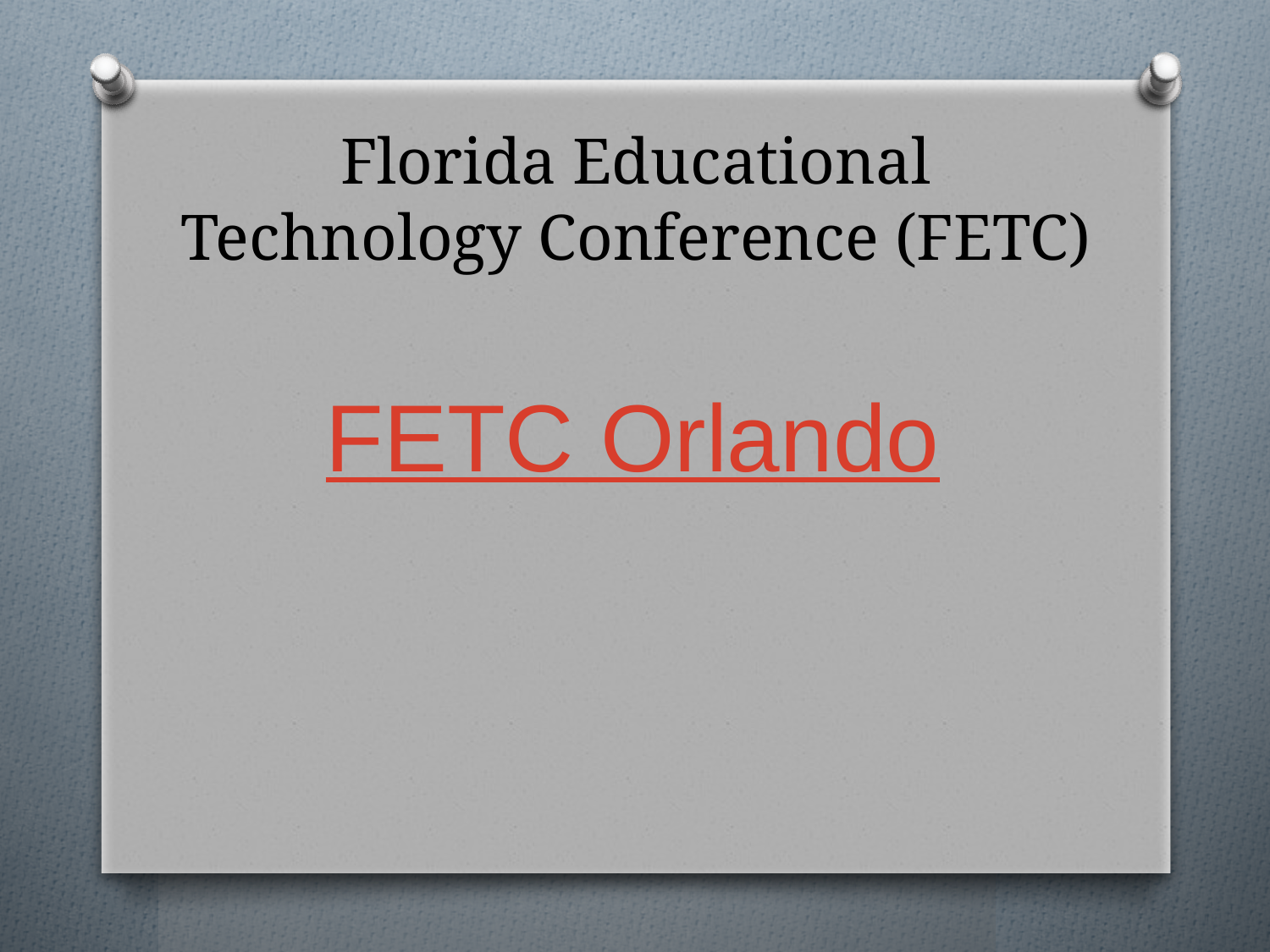

# Florida Educational Technology Conference (FETC)
FETC Orlando